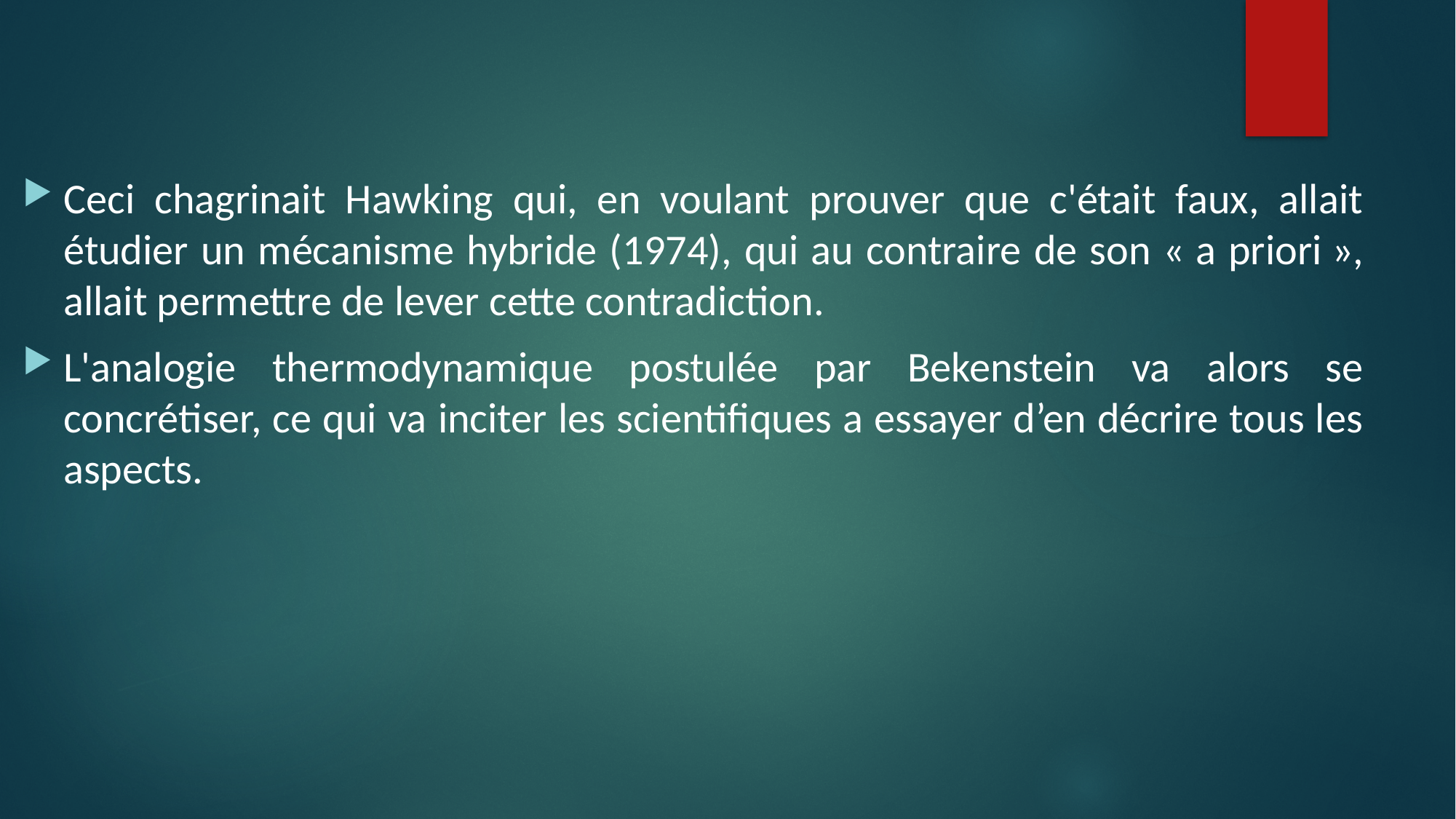

Ceci chagrinait Hawking qui, en voulant prouver que c'était faux, allait étudier un mécanisme hybride (1974), qui au contraire de son « a priori », allait permettre de lever cette contradiction.
L'analogie thermodynamique postulée par Bekenstein va alors se concrétiser, ce qui va inciter les scientifiques a essayer d’en décrire tous les aspects.